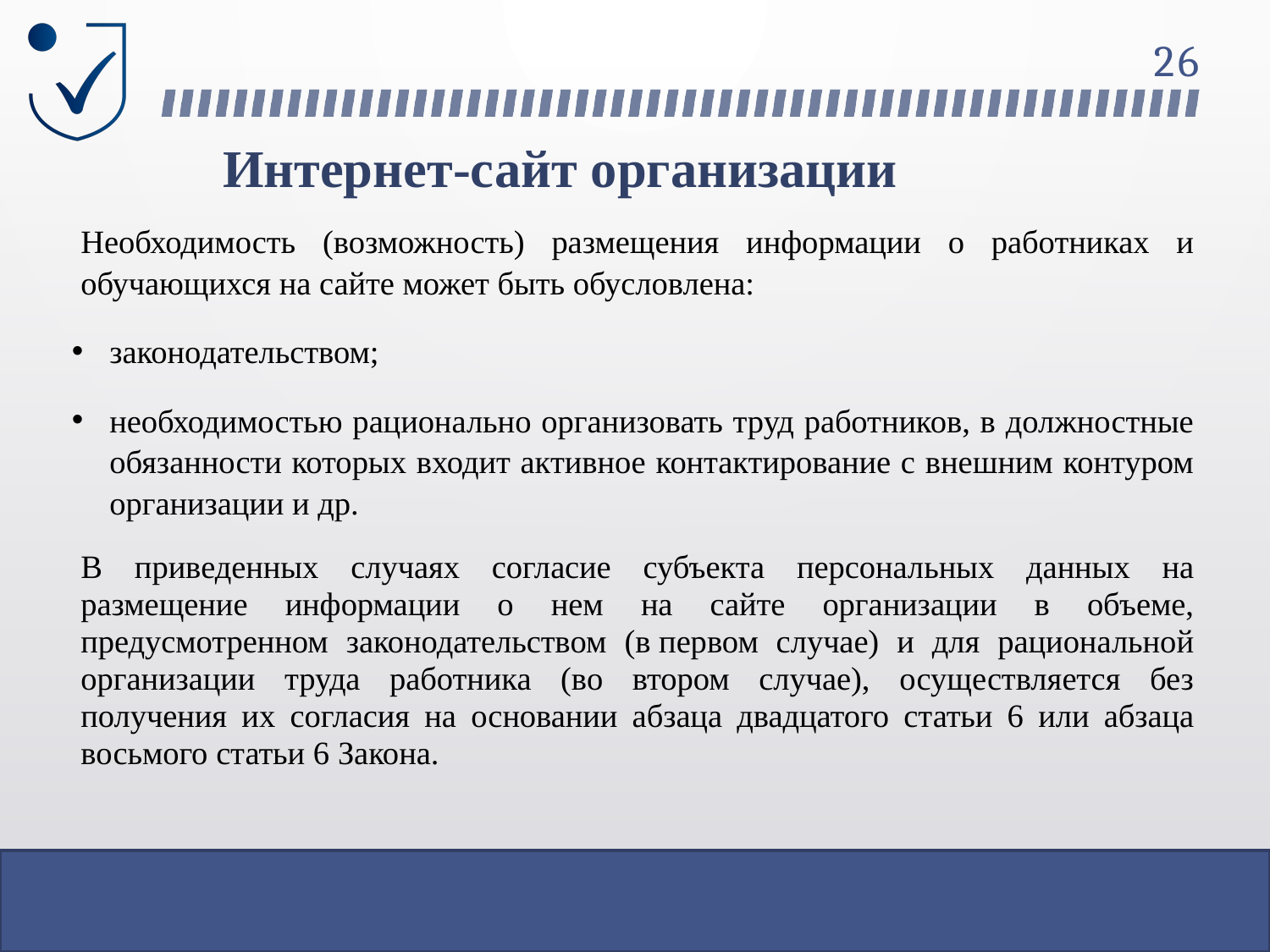

26
Интернет-сайт организации

Необходимость (возможность) размещения информации о работниках и обучающихся на сайте может быть обусловлена:
законодательством;
необходимостью рационально организовать труд работников, в должностные обязанности которых входит активное контактирование с внешним контуром организации и др.
В приведенных случаях согласие субъекта персональных данных на размещение информации о нем на сайте организации в объеме, предусмотренном законодательством (в первом случае) и для рациональной организации труда работника (во втором случае), осуществляется без получения их согласия на основании абзаца двадцатого статьи 6 или абзаца восьмого статьи 6 Закона.